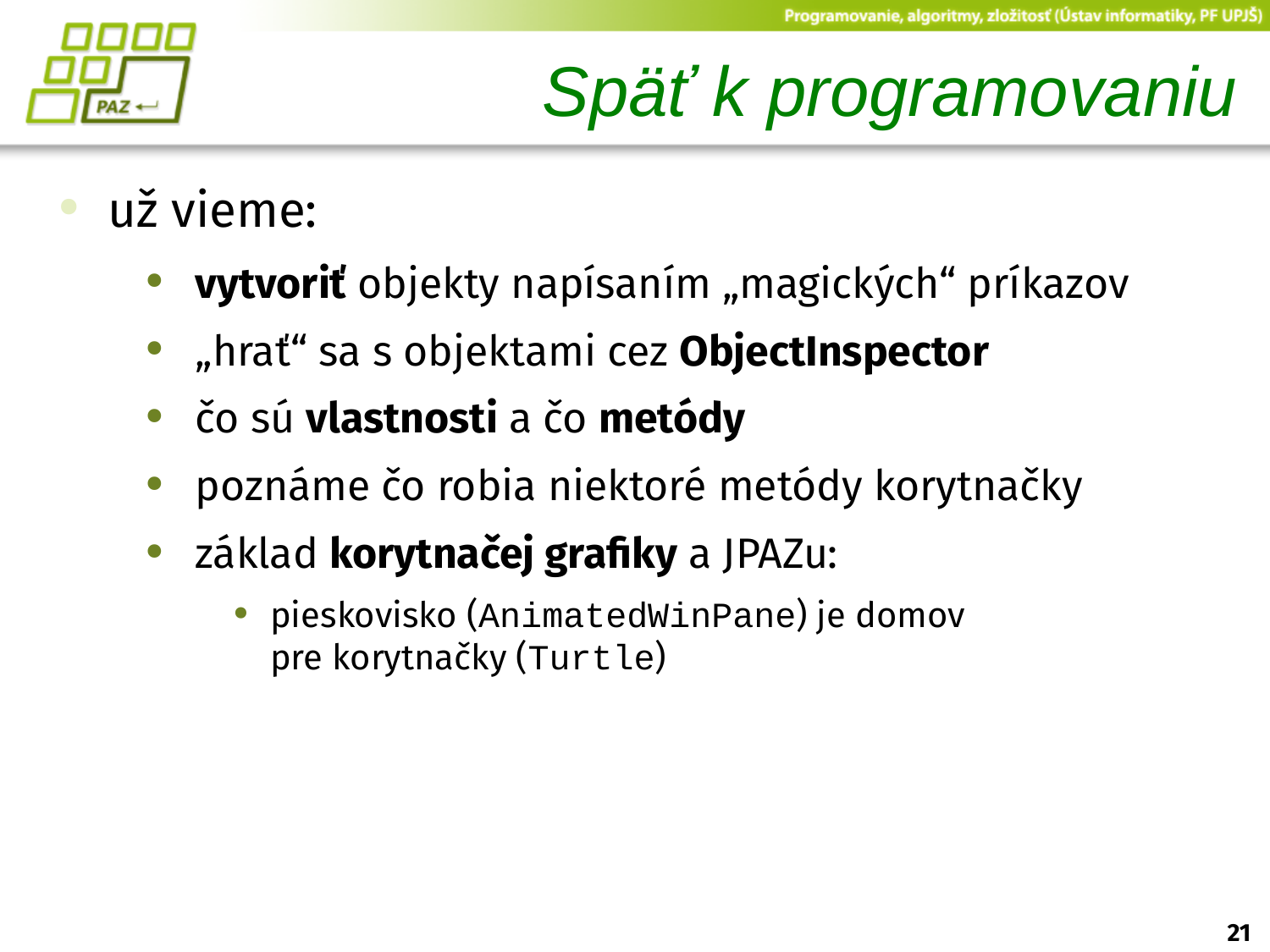

# Späť k programovaniu
už vieme:
vytvoriť objekty napísaním „magických“ príkazov
„hrať“ sa s objektami cez ObjectInspector
čo sú vlastnosti a čo metódy
poznáme čo robia niektoré metódy korytnačky
základ korytnačej grafiky a JPAZu:
pieskovisko (AnimatedWinPane) je domov
pre korytnačky (Turtle)